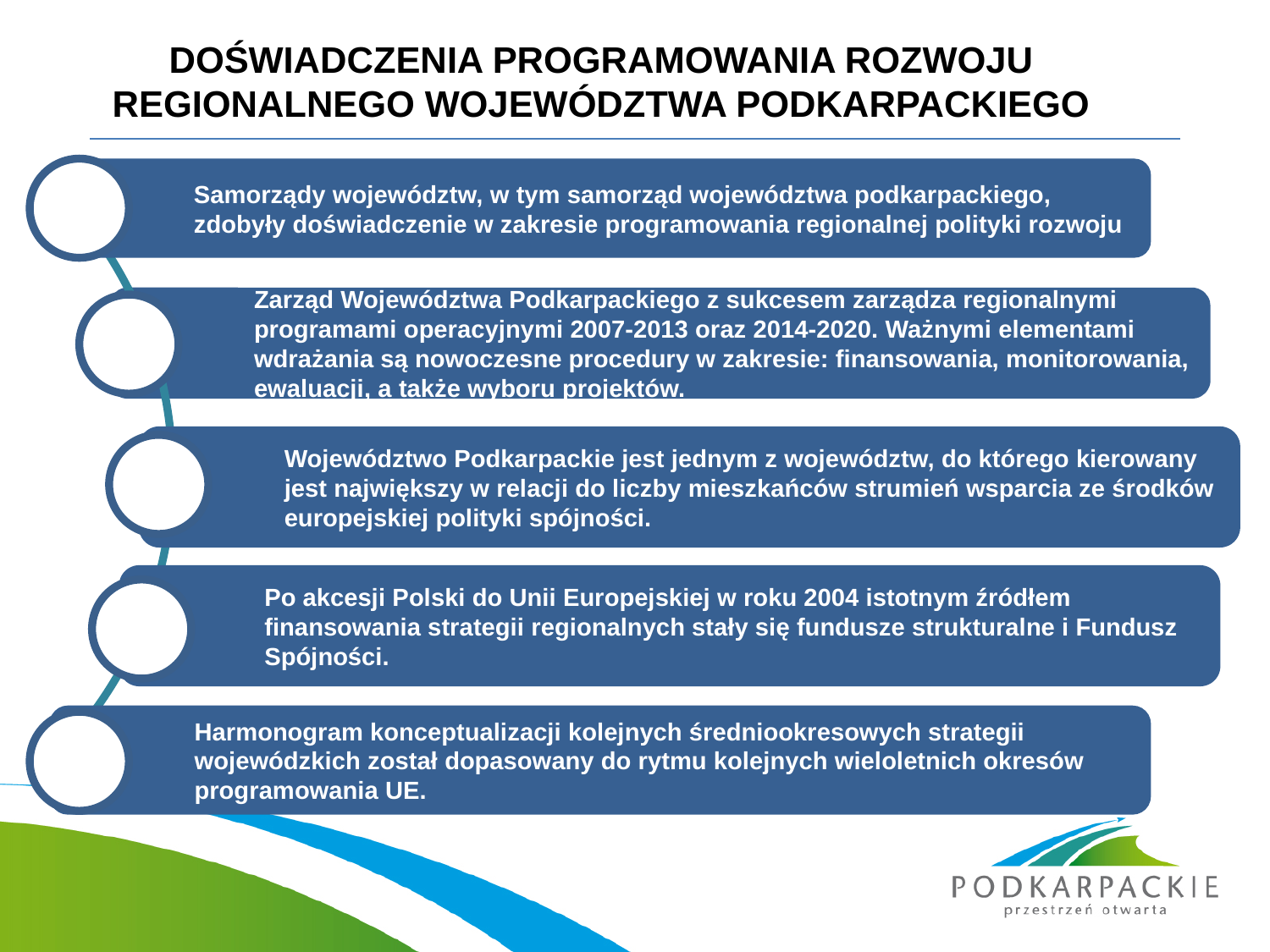

# DOŚWIADCZENIA PROGRAMOWANIA ROZWOJU REGIONALNEGO WOJEWÓDZTWA PODKARPACKIEGO

Samorządy województw, w tym samorząd województwa podkarpackiego, zdobyły doświadczenie w zakresie programowania regionalnej polityki rozwoju
Zarząd Województwa Podkarpackiego z sukcesem zarządza regionalnymi programami operacyjnymi 2007-2013 oraz 2014-2020. Ważnymi elementami wdrażania są nowoczesne procedury w zakresie: finansowania, monitorowania, ewaluacji, a także wyboru projektów.

Województwo Podkarpackie jest jednym z województw, do którego kierowany jest największy w relacji do liczby mieszkańców strumień wsparcia ze środków europejskiej polityki spójności.

Po akcesji Polski do Unii Europejskiej w roku 2004 istotnym źródłem finansowania strategii regionalnych stały się fundusze strukturalne i Fundusz Spójności.

Harmonogram konceptualizacji kolejnych średniookresowych strategii wojewódzkich został dopasowany do rytmu kolejnych wieloletnich okresów programowania UE.